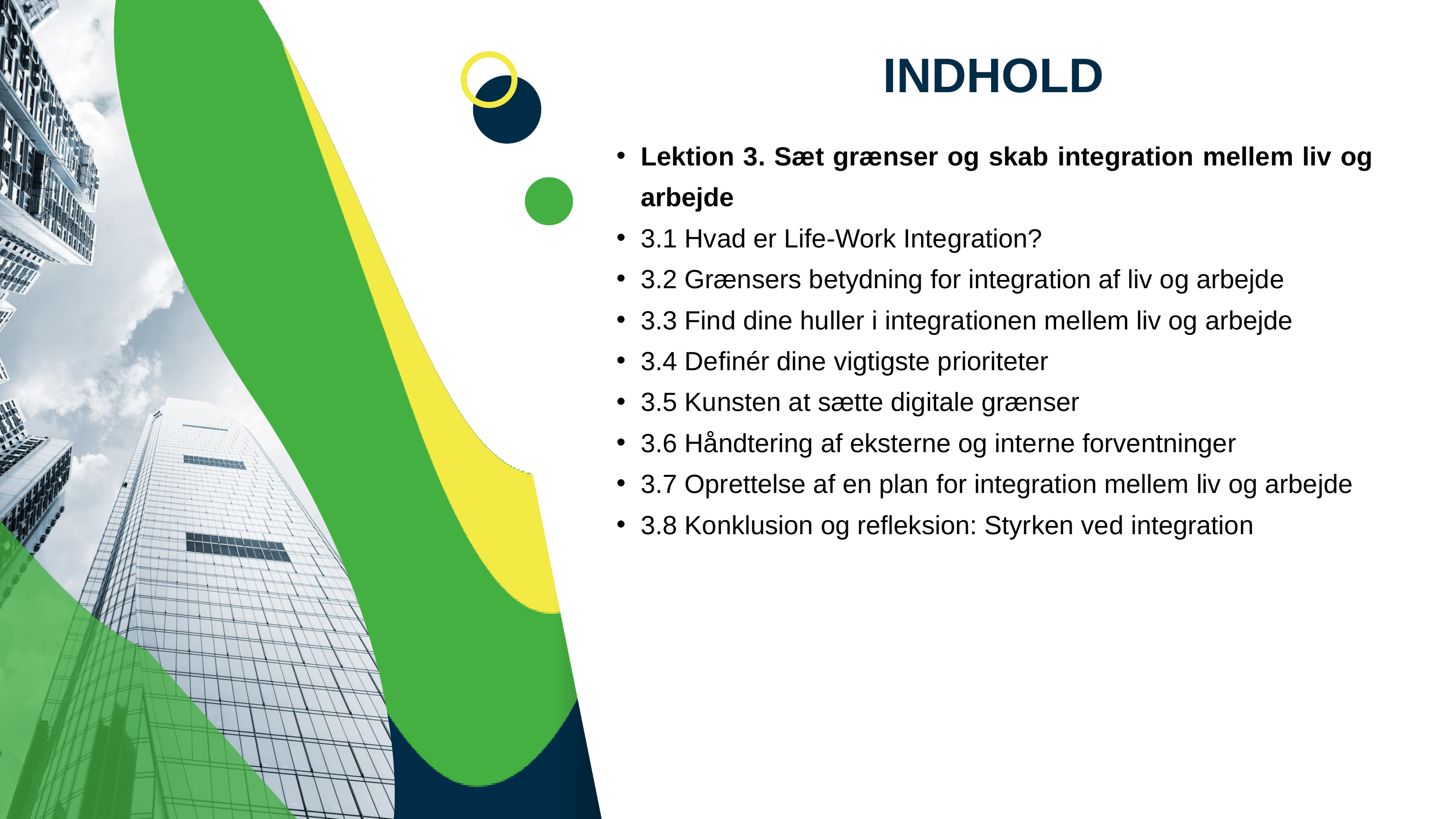

INDHOLD

Lektion 3. Sæt grænser og skab integration mellem liv og arbejde
3.1 Hvad er Life-Work Integration?
3.2 Grænsers betydning for integration af liv og arbejde
3.3 Find dine huller i integrationen mellem liv og arbejde
3.4 Definér dine vigtigste prioriteter
3.5 Kunsten at sætte digitale grænser
3.6 Håndtering af eksterne og interne forventninger
3.7 Oprettelse af en plan for integration mellem liv og arbejde
3.8 Konklusion og refleksion: Styrken ved integration